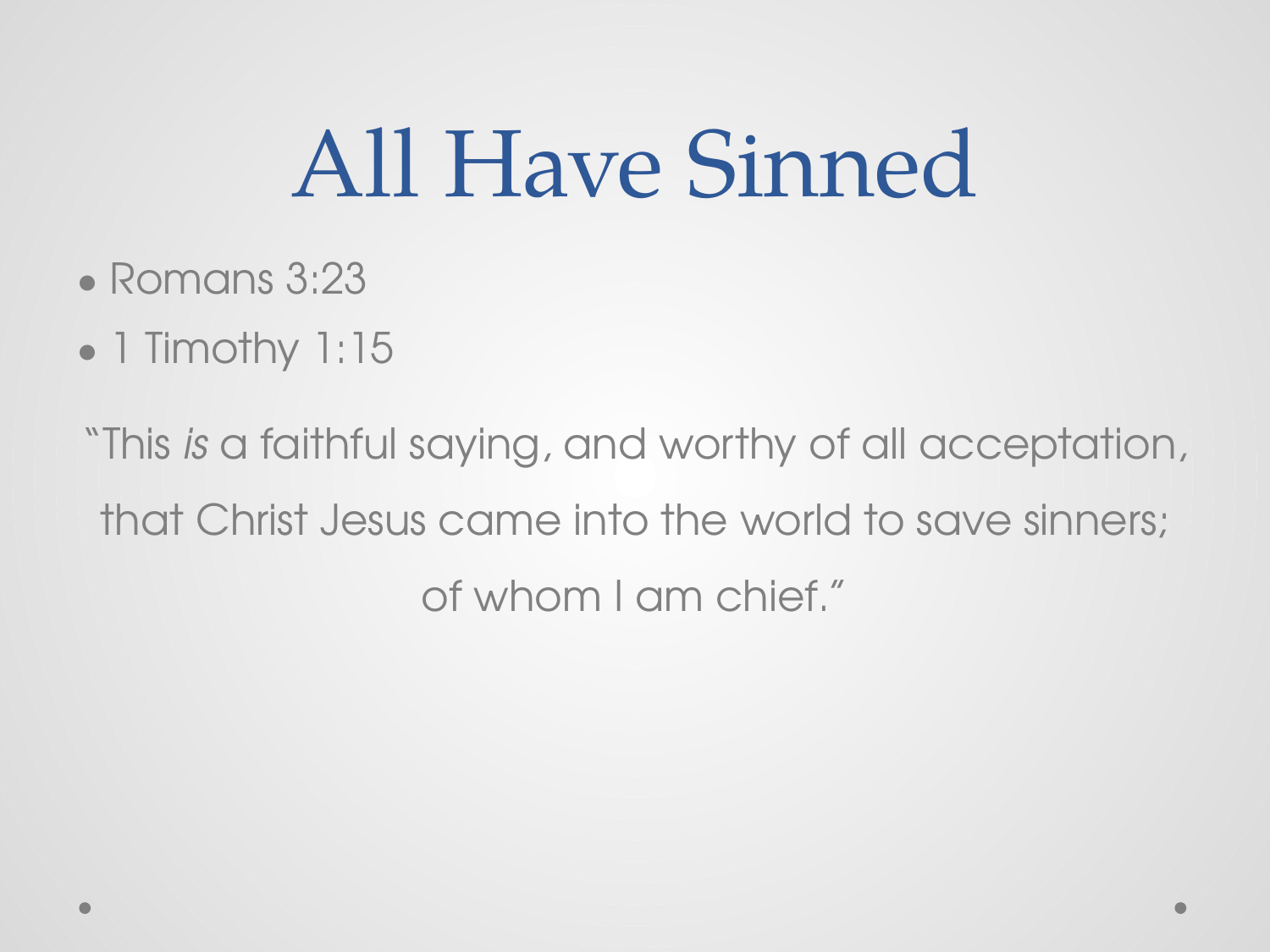

# All Have Sinned
• Romans 3:23
• 1 Timothy 1:15
“This is a faithful saying, and worthy of all acceptation, that Christ Jesus came into the world to save sinners; of whom I am chief.”